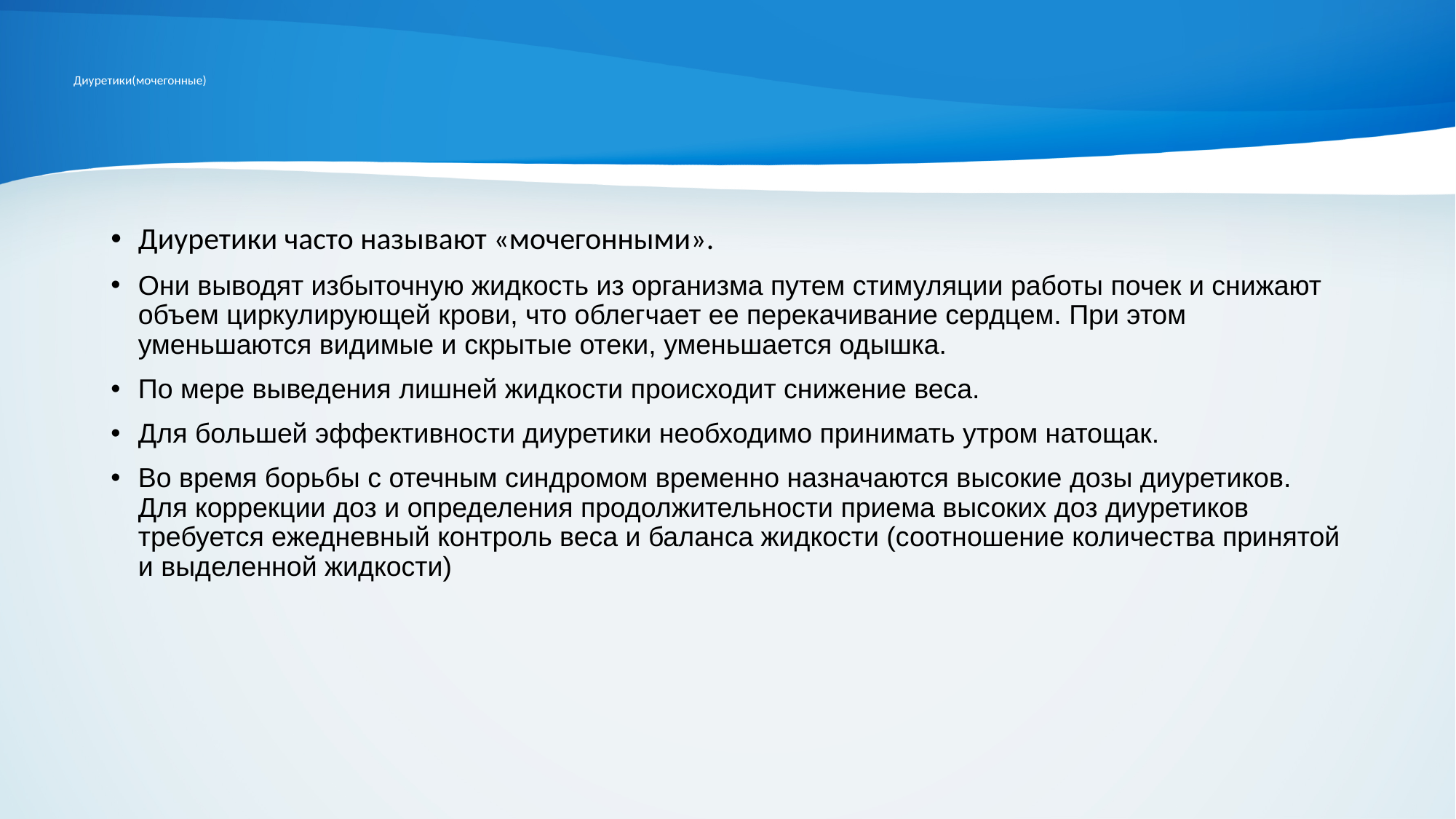

# Диуретики(мочегонные)
Диуретики часто называют «мочегонными».
Они выводят избыточную жидкость из организма путем стимуляции работы почек и снижают объем циркулирующей крови, что облегчает ее перекачивание сердцем. При этом уменьшаются видимые и скрытые отеки, уменьшается одышка.
По мере выведения лишней жидкости происходит снижение веса.
Для большей эффективности диуретики необходимо принимать утром натощак.
Во время борьбы с отечным синдромом временно назначаются высокие дозы диуретиков. Для коррекции доз и определения продолжительности приема высоких доз диуретиков требуется ежедневный контроль веса и баланса жидкости (соотношение количества принятой и выделенной жидкости)